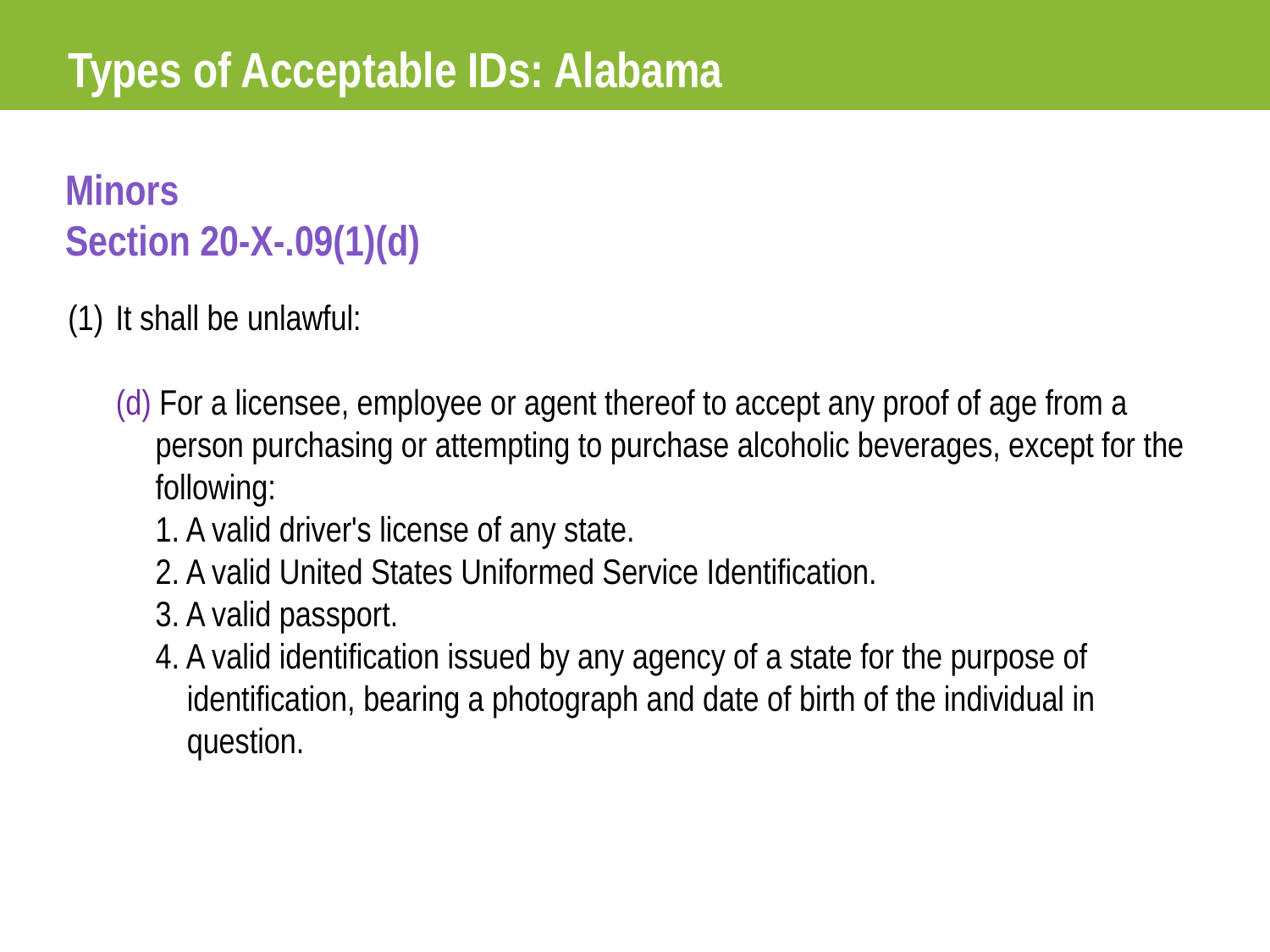

Types of Acceptable IDs: Alabama
Minors
Section 20-X-.09(1)(d)
It shall be unlawful:

(d) For a licensee, employee or agent thereof to accept any proof of age from a person purchasing or attempting to purchase alcoholic beverages, except for the following:
	1. A valid driver's license of any state.
	2. A valid United States Uniformed Service Identification.
	3. A valid passport.
4. A valid identification issued by any agency of a state for the purpose of identification, bearing a photograph and date of birth of the individual in question.